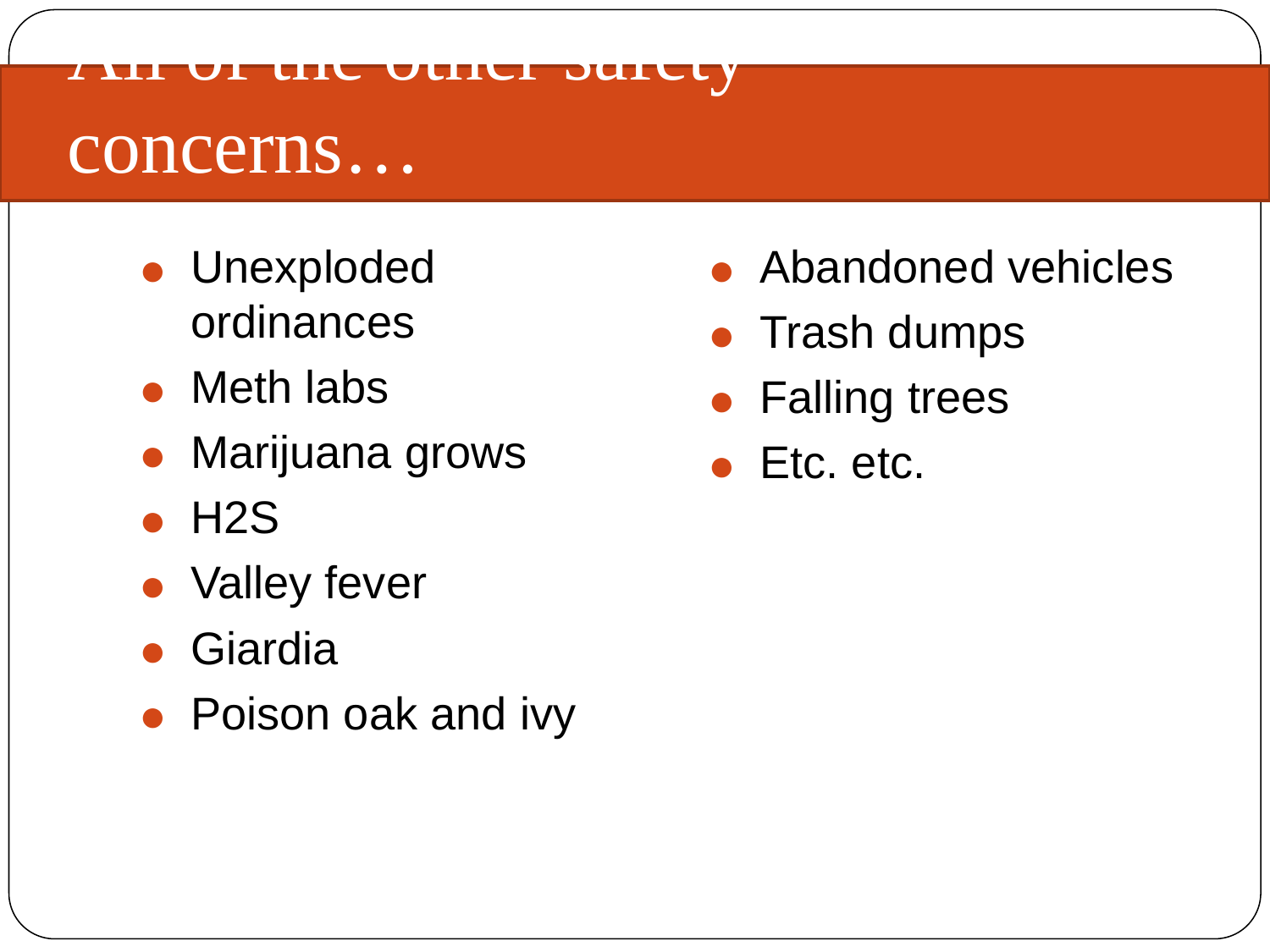

# All of the other safety concerns…

Unexploded ordinances
Meth labs
Marijuana grows
H2S
Valley fever
Giardia
Poison oak and ivy

Abandoned vehicles
Trash dumps
Falling trees
Etc. etc.